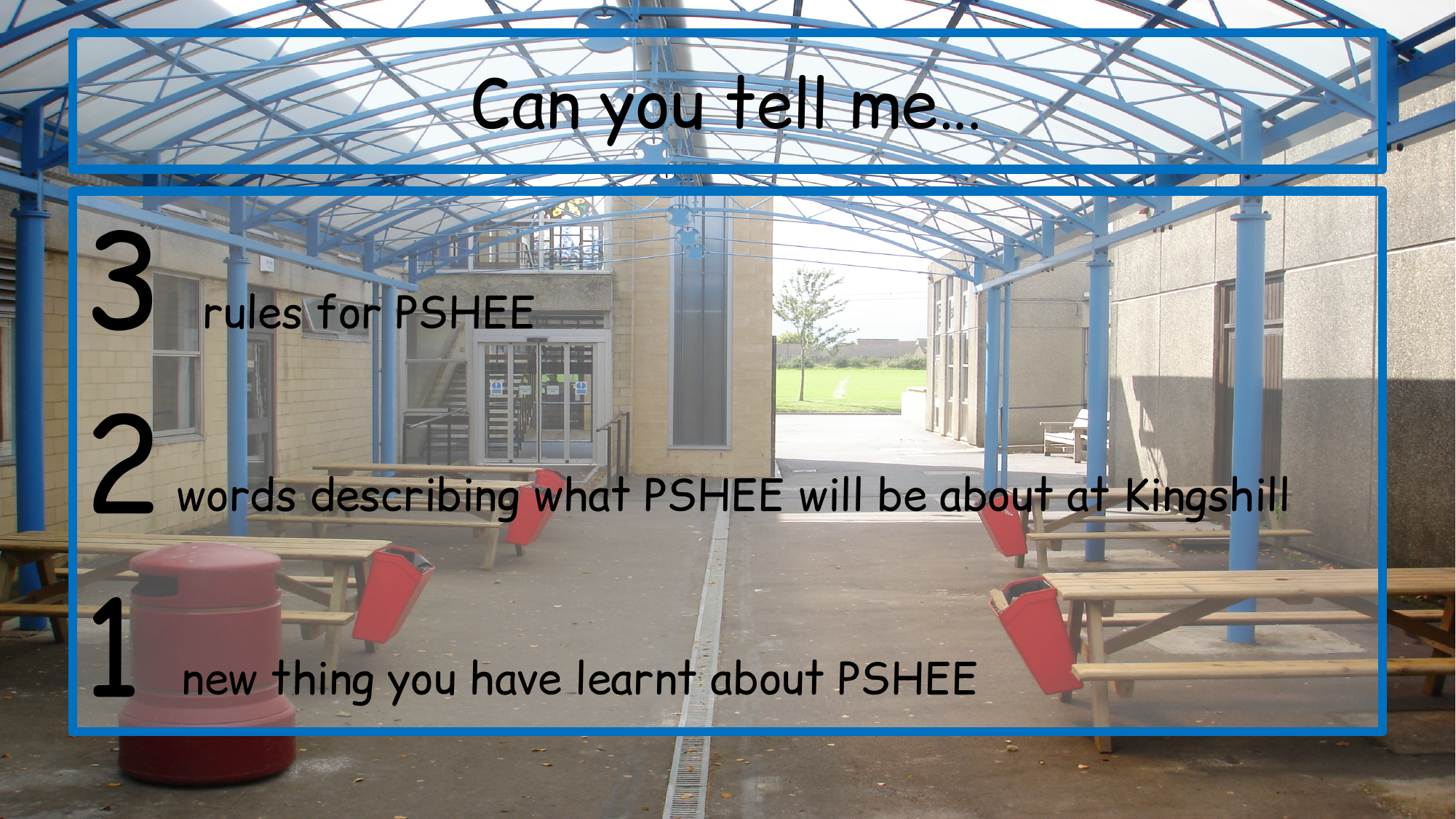

# Can you tell me…
3 rules for PSHEE
2 words describing what PSHEE will be about at Kingshill
1 new thing you have learnt about PSHEE